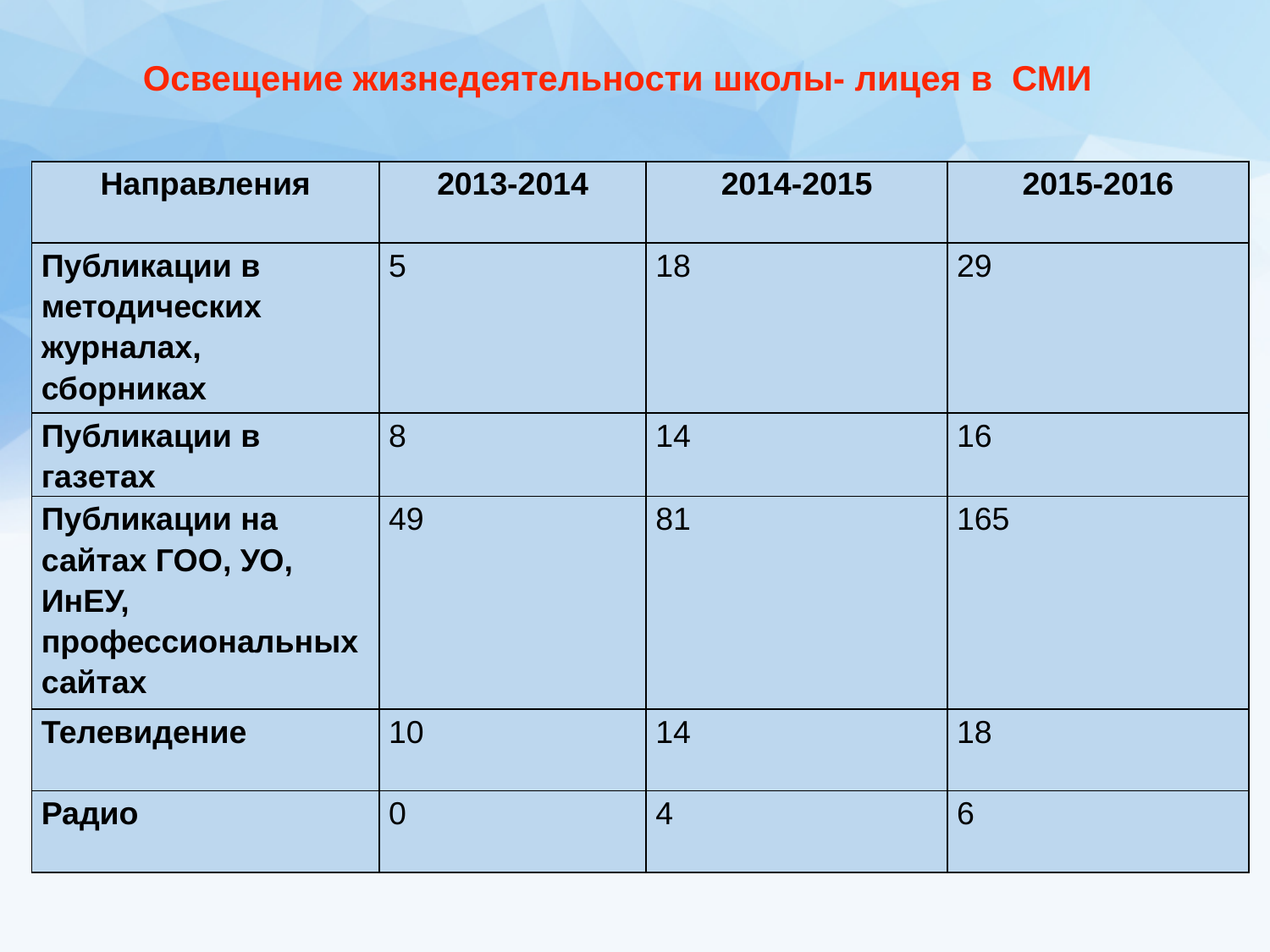

Освещение жизнедеятельности школы- лицея в  СМИ
| Направления | 2013-2014 | 2014-2015 | 2015-2016 |
| --- | --- | --- | --- |
| Публикации в методических журналах, сборниках | 5 | 18 | 29 |
| Публикации в газетах | 8 | 14 | 16 |
| Публикации на сайтах ГОО, УО, ИнЕУ, профессиональных сайтах | 49 | 81 | 165 |
| Телевидение | 10 | 14 | 18 |
| Радио | 0 | 4 | 6 |